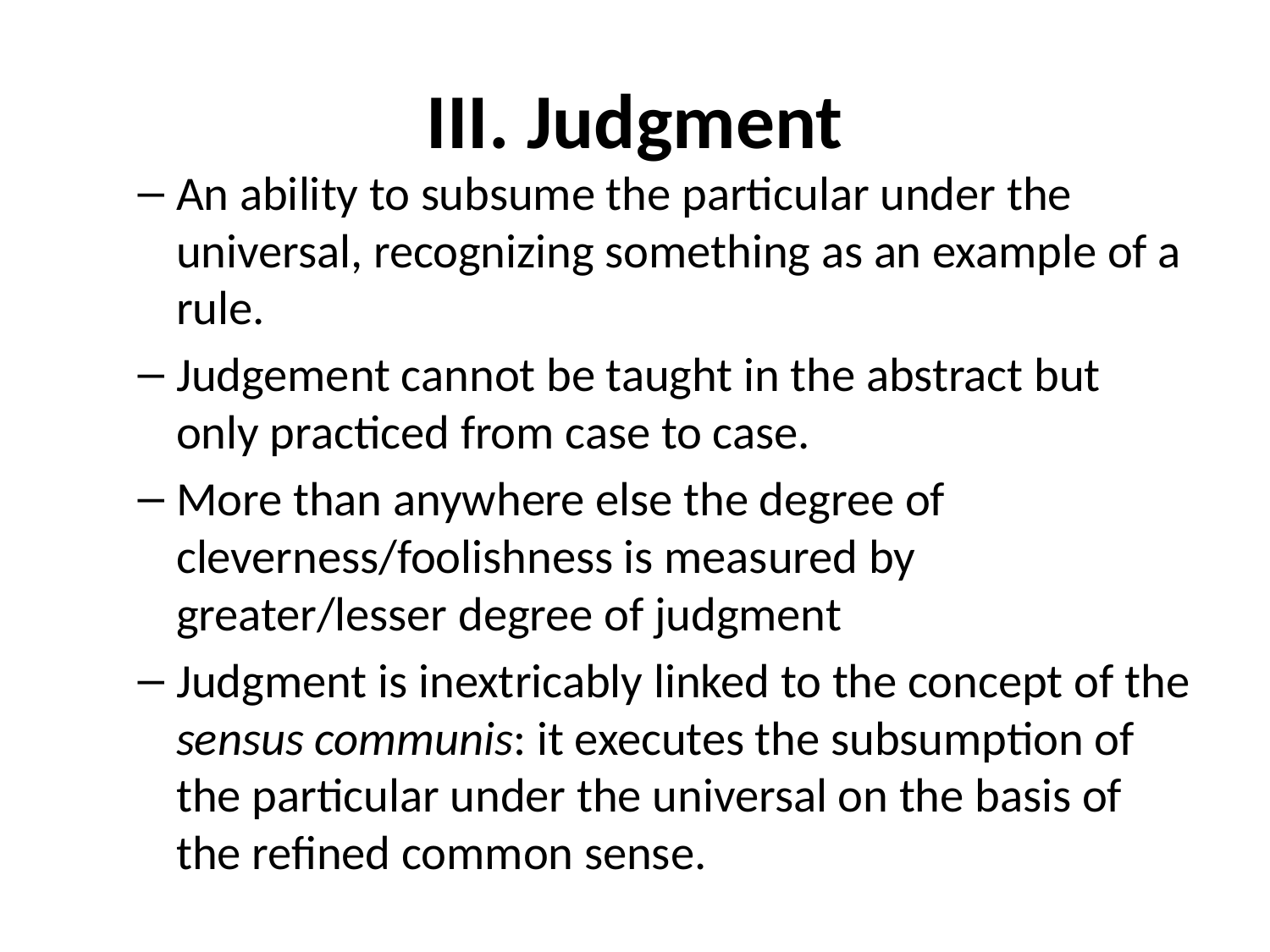

# III. Judgment
An ability to subsume the particular under the universal, recognizing something as an example of a rule.
Judgement cannot be taught in the abstract but only practiced from case to case.
More than anywhere else the degree of cleverness/foolishness is measured by greater/lesser degree of judgment
Judgment is inextricably linked to the concept of the sensus communis: it executes the subsumption of the particular under the universal on the basis of the refined common sense.